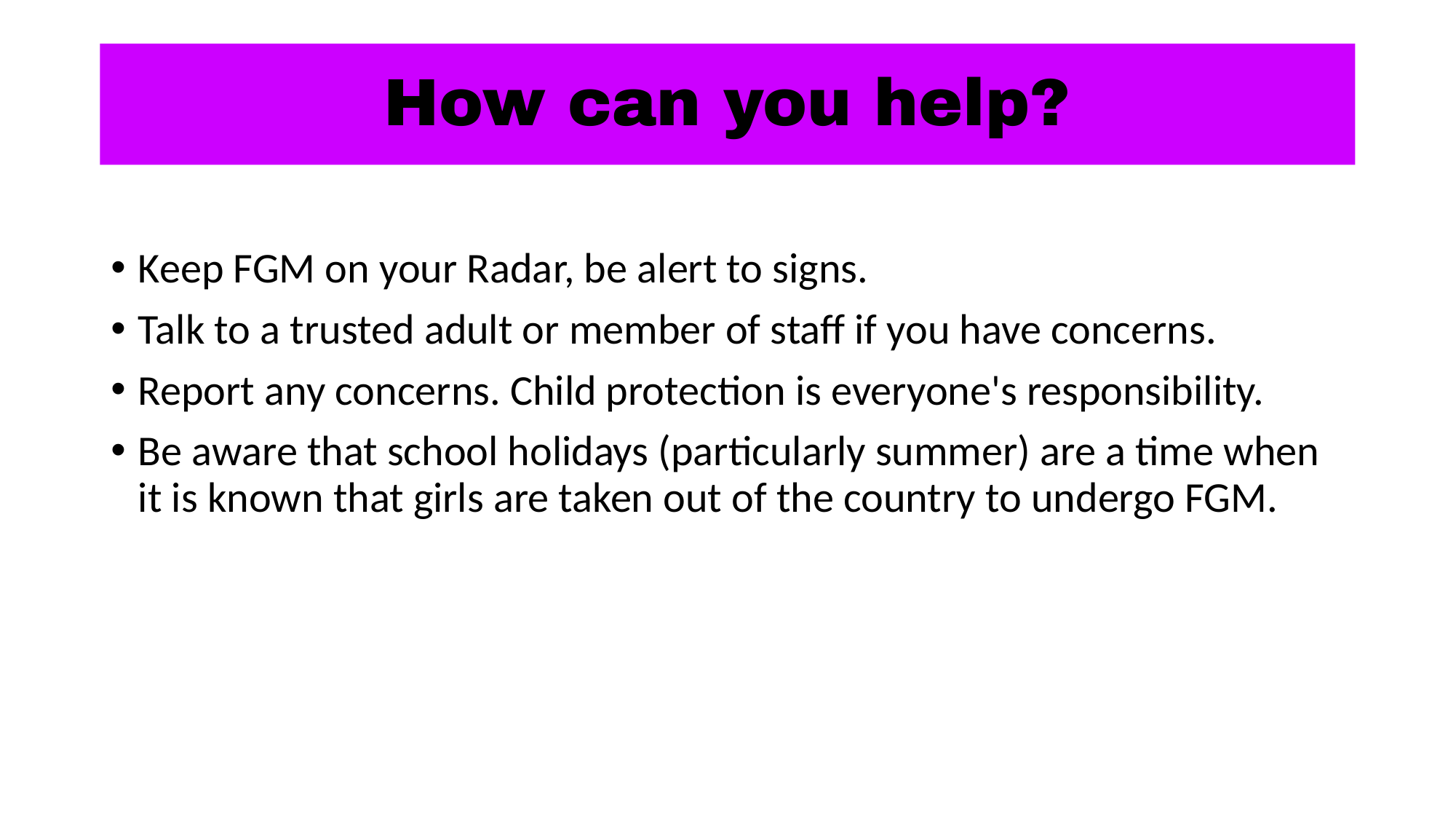

# How can you help?
Keep FGM on your Radar, be alert to signs.
Talk to a trusted adult or member of staff if you have concerns.
Report any concerns. Child protection is everyone's responsibility.
Be aware that school holidays (particularly summer) are a time when it is known that girls are taken out of the country to undergo FGM.